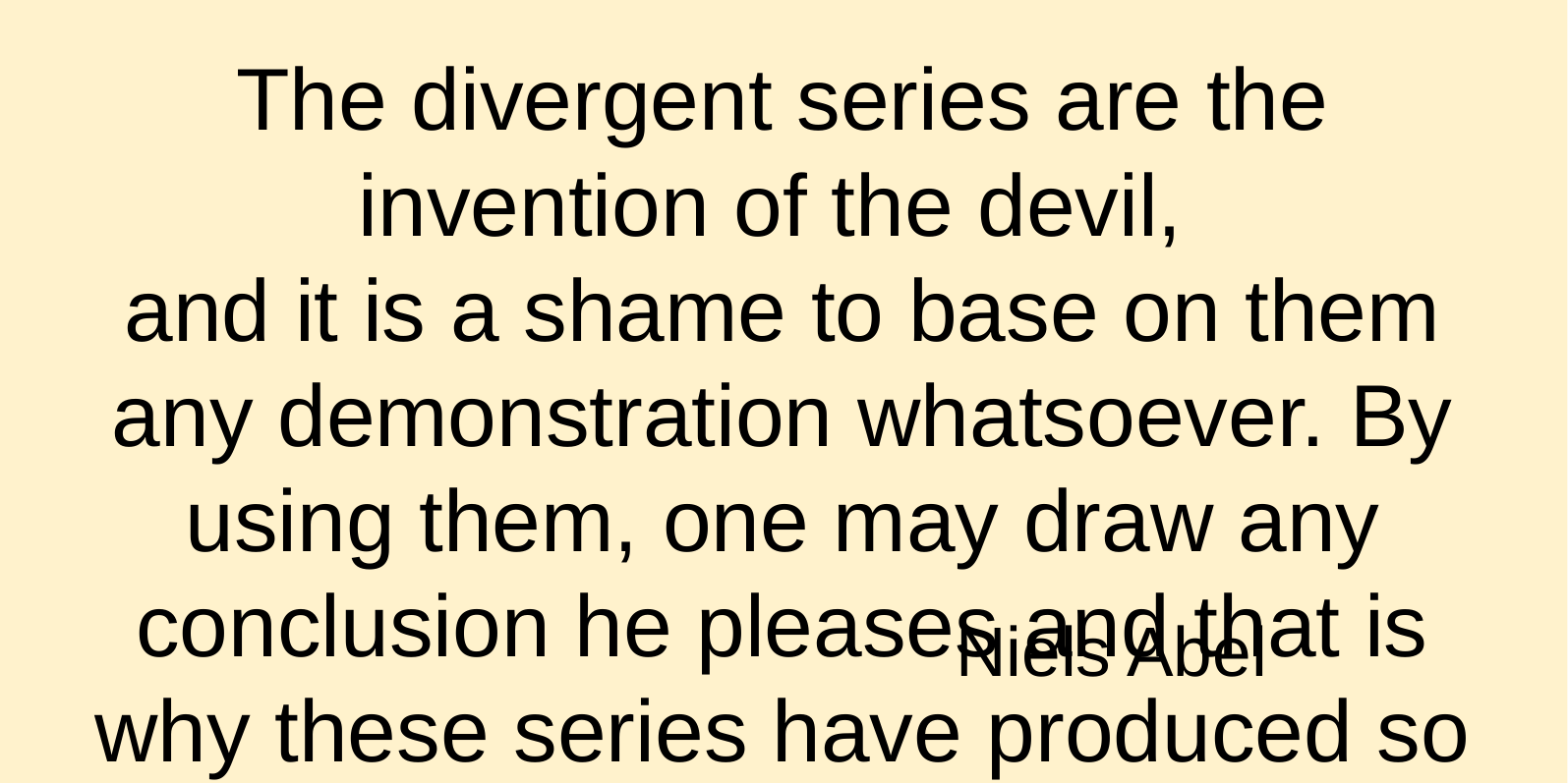

The divergent series are the invention of the devil,
and it is a shame to base on them any demonstration whatsoever. By using them, one may draw any conclusion he pleases and that is why these series have produced so many fallacies and so many paradoxes...
Niels Abel